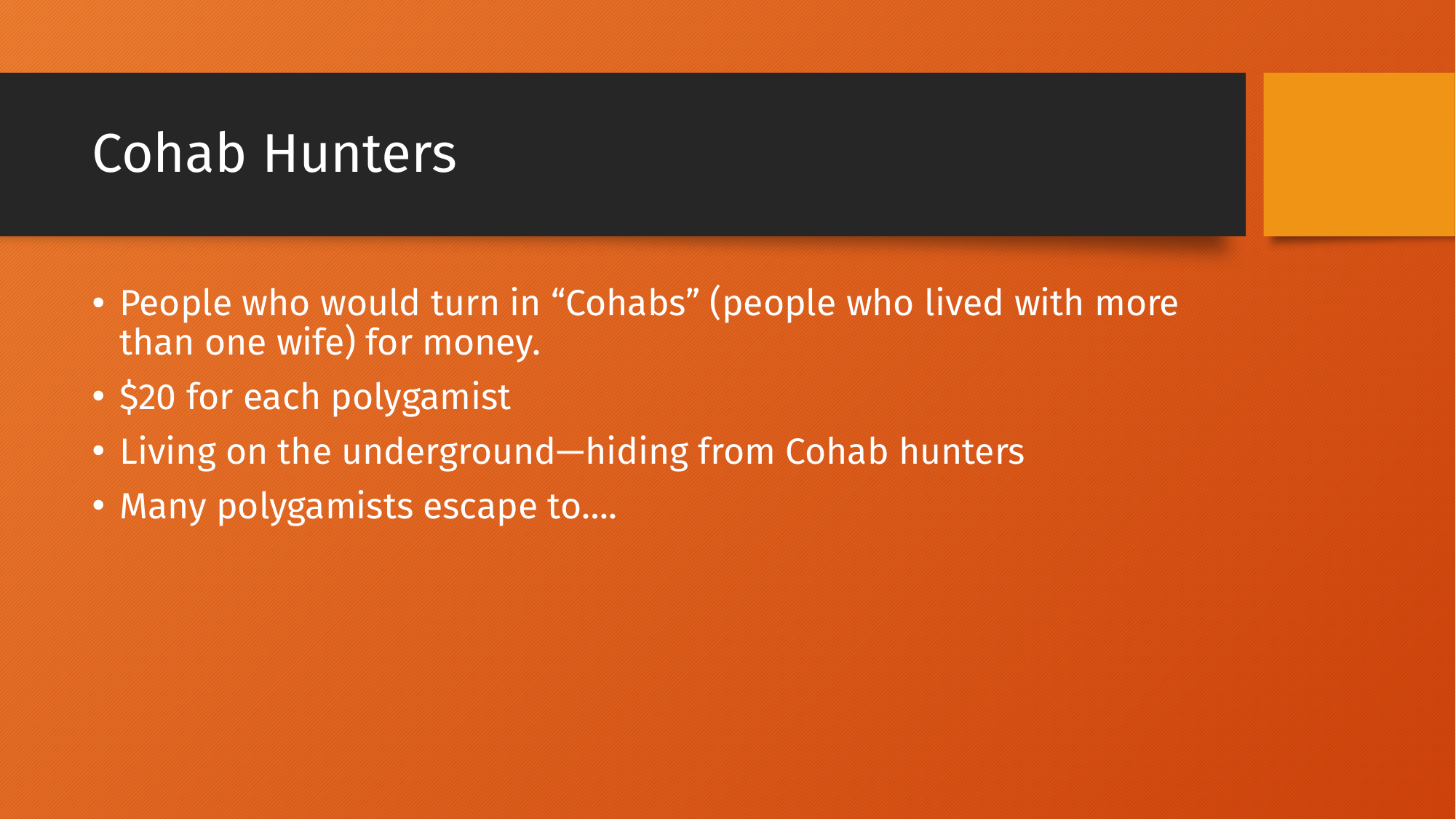

# Cohab Hunters
People who would turn in “Cohabs” (people who lived with more than one wife) for money.
$20 for each polygamist
Living on the underground—hiding from Cohab hunters
Many polygamists escape to….